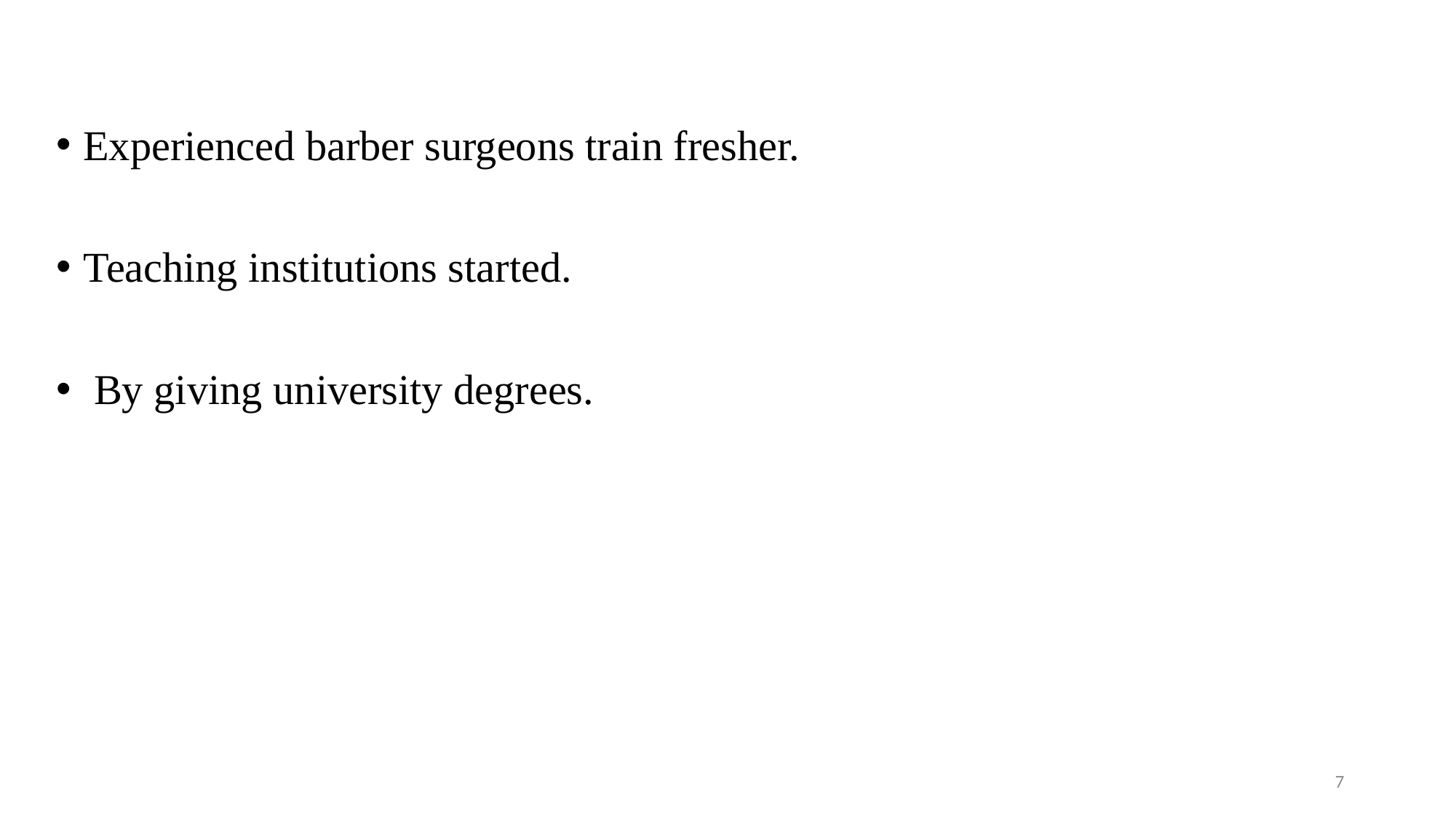

Experienced barber surgeons train fresher.

Teaching institutions started.

 By giving university degrees.

7